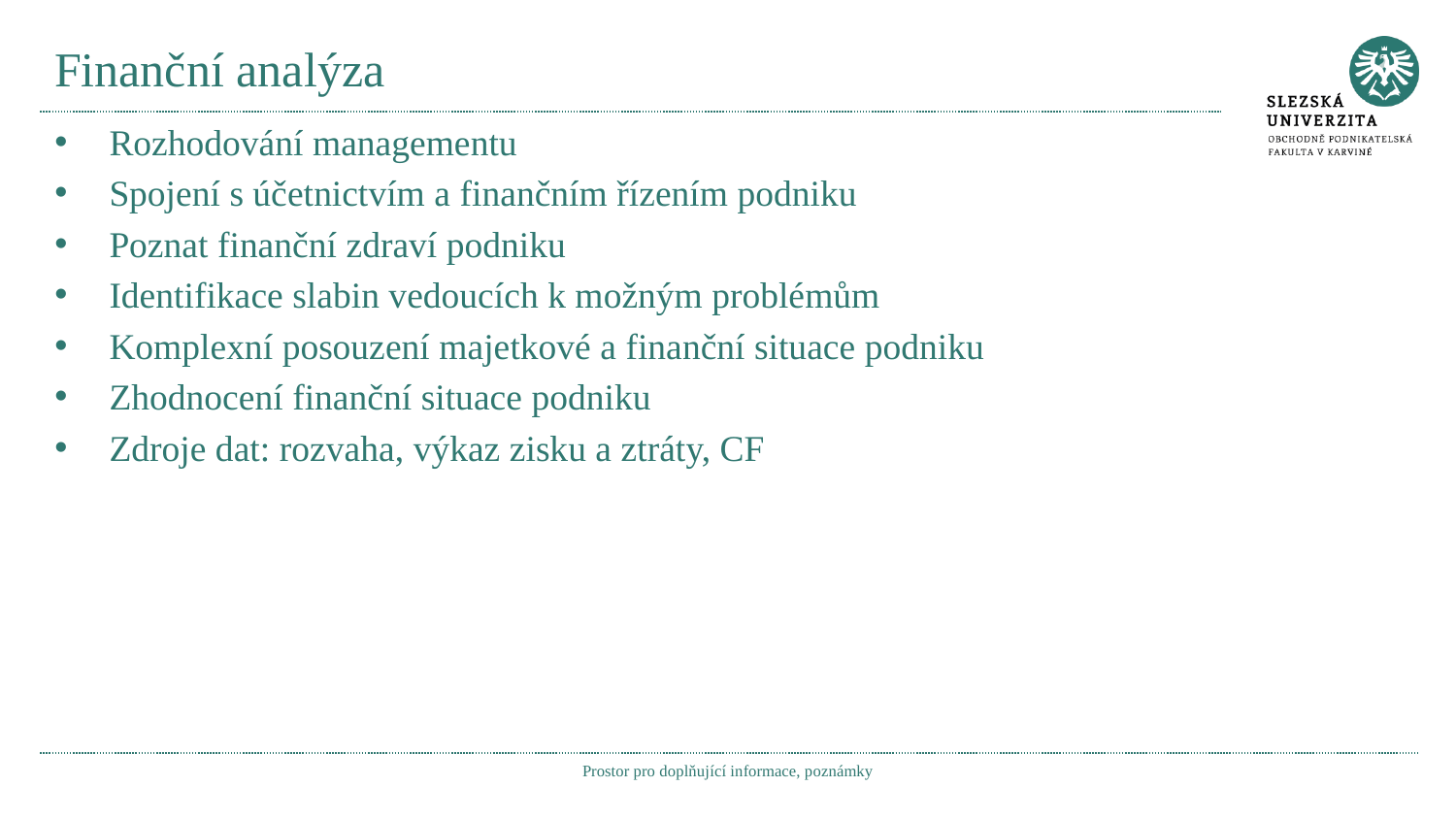

# Finanční analýza
Rozhodování managementu
Spojení s účetnictvím a finančním řízením podniku
Poznat finanční zdraví podniku
Identifikace slabin vedoucích k možným problémům
Komplexní posouzení majetkové a finanční situace podniku
Zhodnocení finanční situace podniku
Zdroje dat: rozvaha, výkaz zisku a ztráty, CF

Prostor pro doplňující informace, poznámky